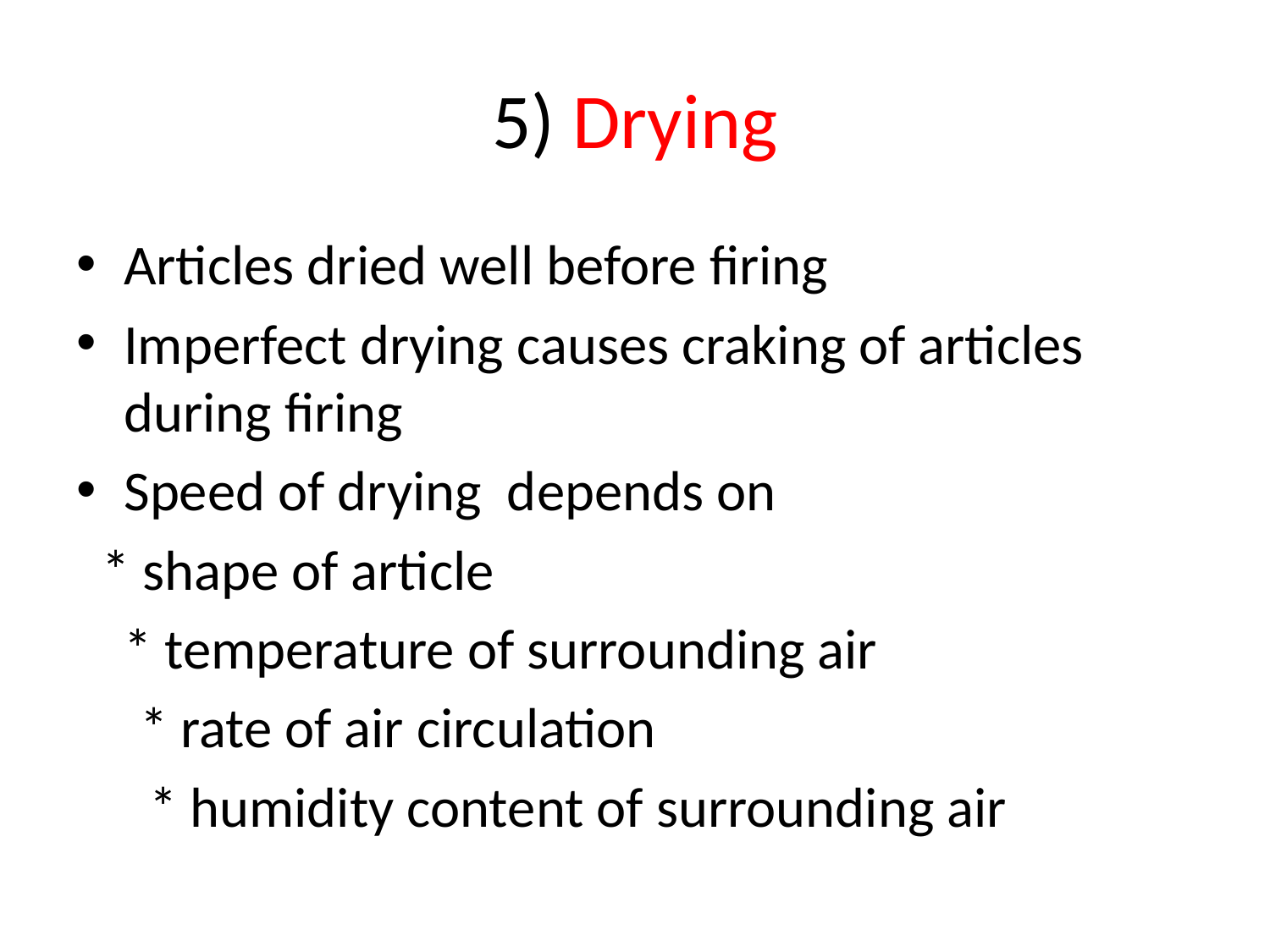

# 5) Drying
Articles dried well before firing
Imperfect drying causes craking of articles during firing
Speed of drying  depends on
  * shape of article
	* temperature of surrounding air
     * rate of air circulation
	  * humidity content of surrounding air